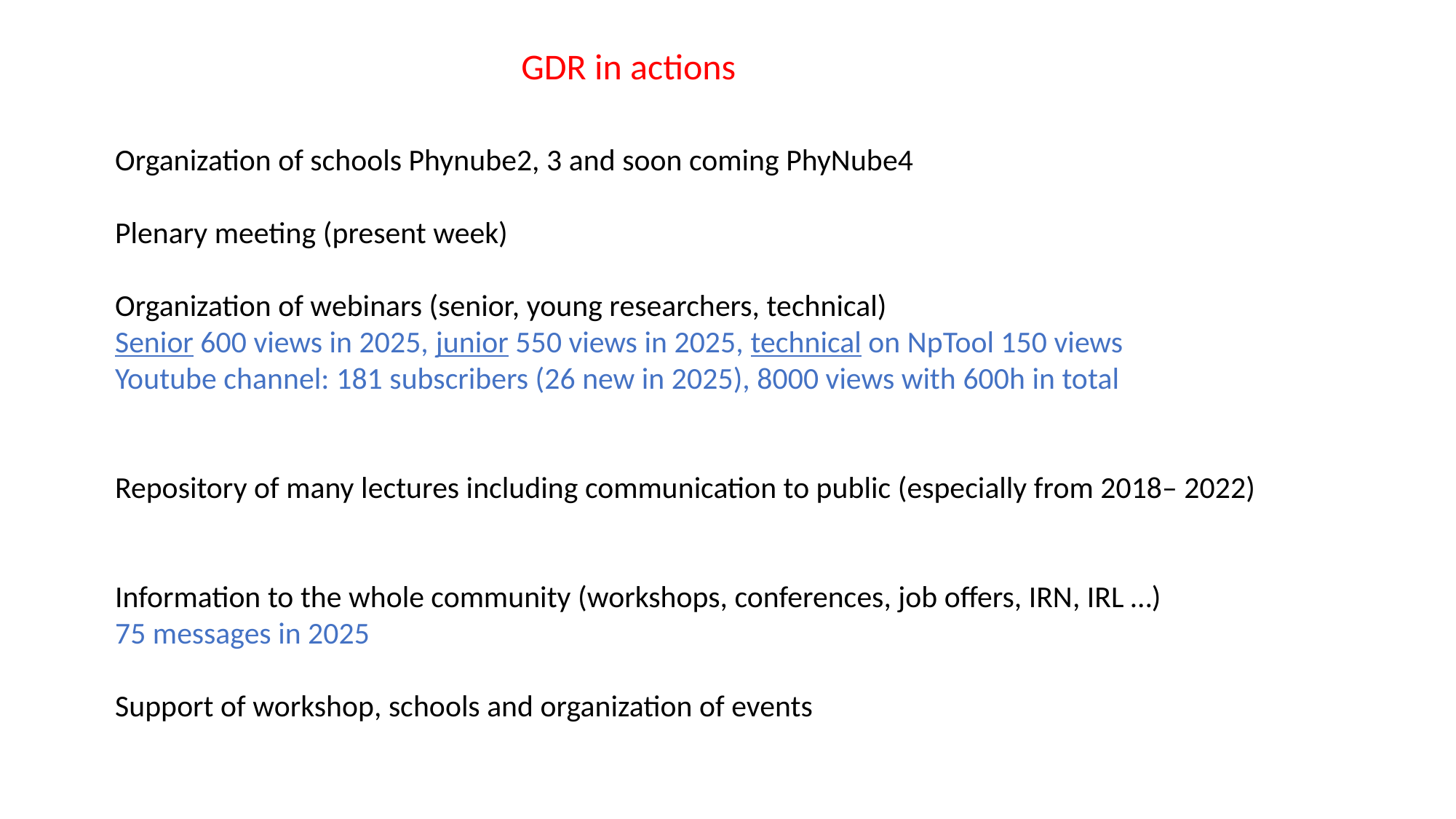

GDR in actions
Organization of schools Phynube2, 3 and soon coming PhyNube4

Plenary meeting (present week)

Organization of webinars (senior, young researchers, technical)
Senior 600 views in 2025, junior 550 views in 2025, technical on NpTool 150 views
Youtube channel: 181 subscribers (26 new in 2025), 8000 views with 600h in total

Repository of many lectures including communication to public (especially from 2018– 2022)

Information to the whole community (workshops, conferences, job offers, IRN, IRL …)
75 messages in 2025

Support of workshop, schools and organization of events